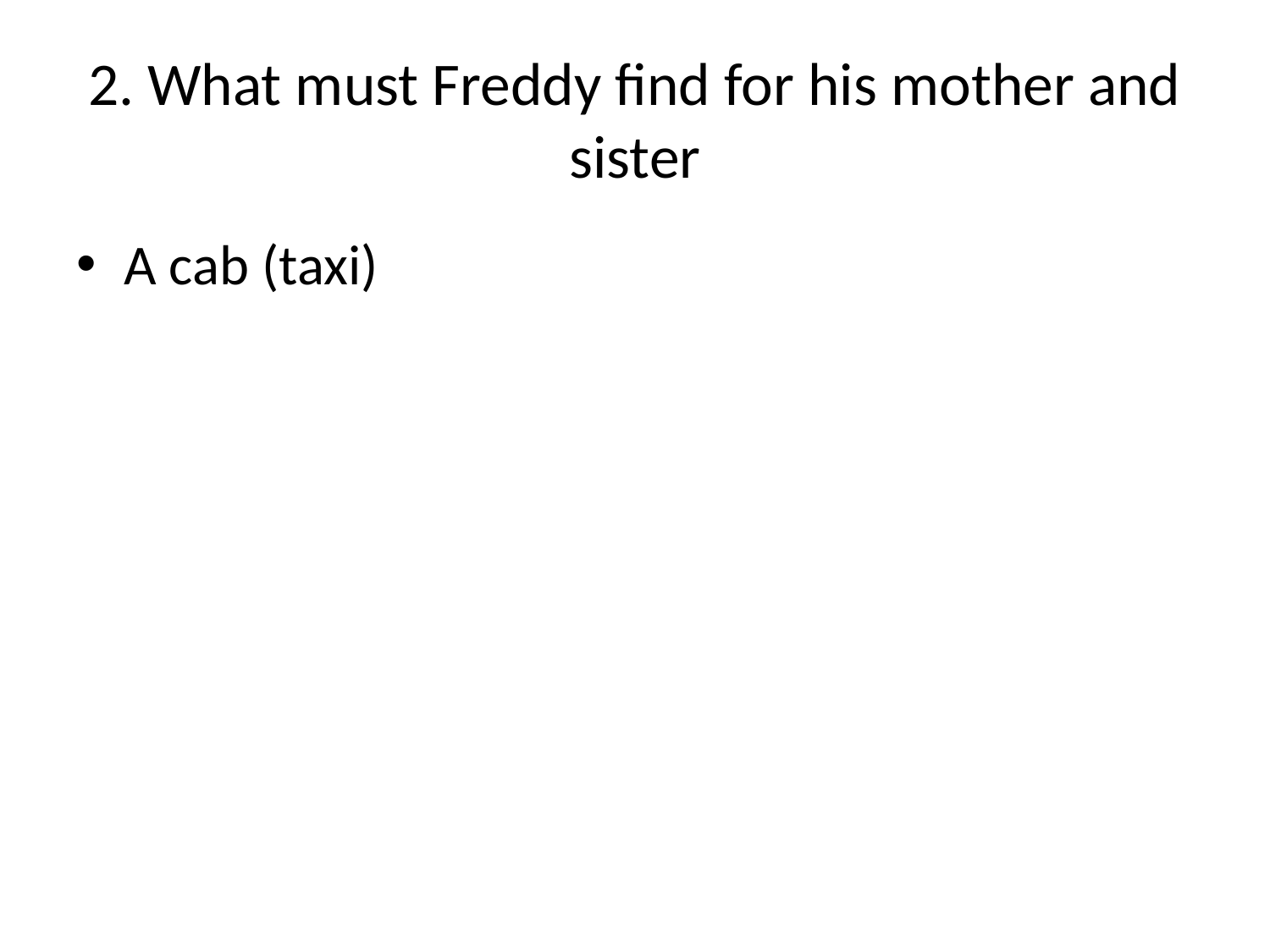

# 2. What must Freddy find for his mother and sister
A cab (taxi)